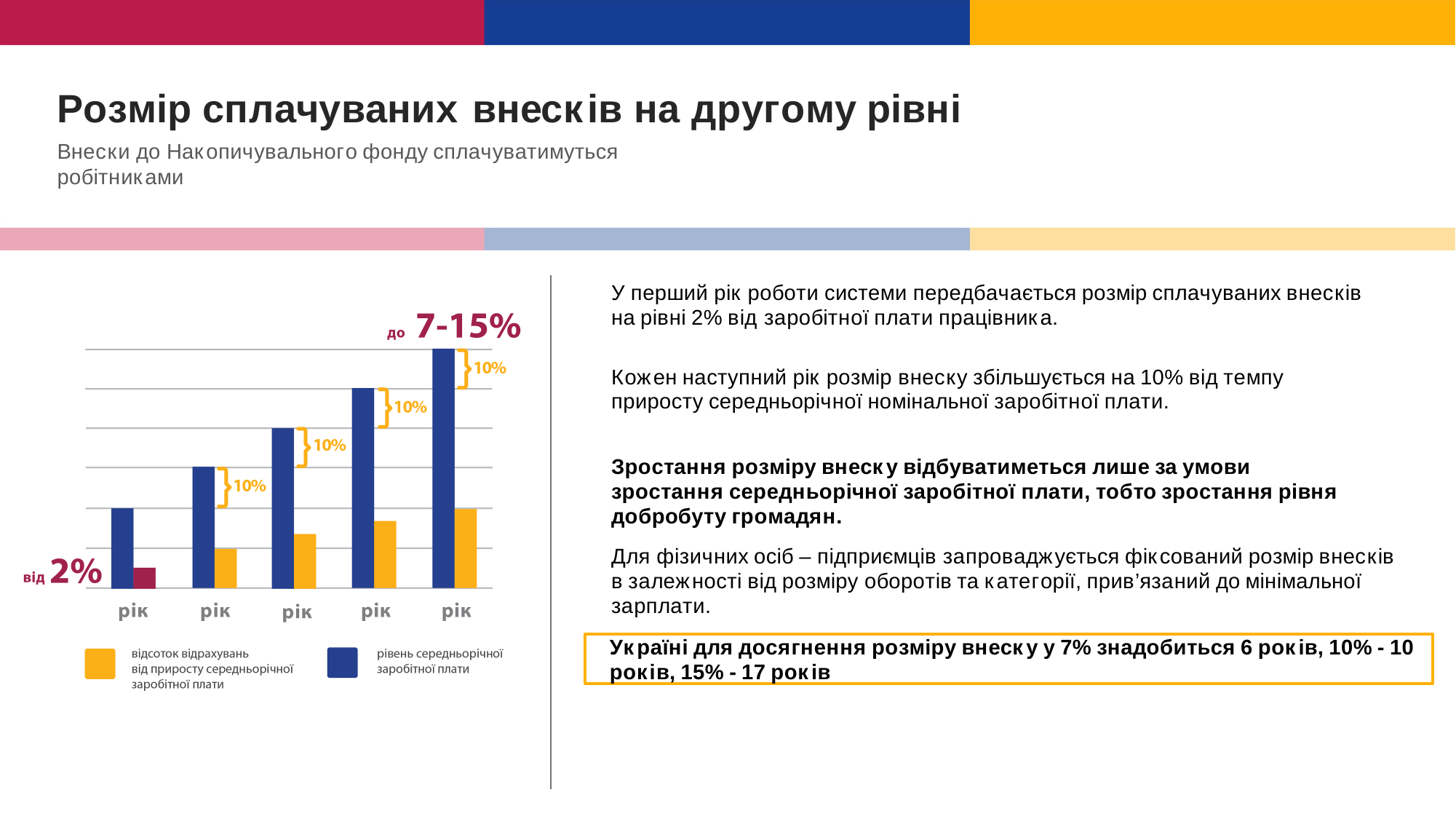

# Розмір сплачуваних внесків на другому рівні
Внески до Накопичувального фонду сплачуватимуться робітниками

У перший рік роботи системи передбачається розмір сплачуваних внесків на рівні 2% від заробітної плати працівника.

Кожен наступний рік розмір внеску збільшується на 10% від темпу приросту середньорічної номінальної заробітної плати.

Зростання розміру внеску відбуватиметься лише за умови зростання середньорічної заробітної плати, тобто зростання рівня добробуту громадян.
Для фізичних осіб – підприємців запроваджується фіксований розмір внесків в залежності від розміру оборотів та категорії, прив’язаний до мінімальної зарплати.

Україні для досягнення розміру внеску у 7% знадобиться 6 років, 10% - 10
років, 15% - 17 років